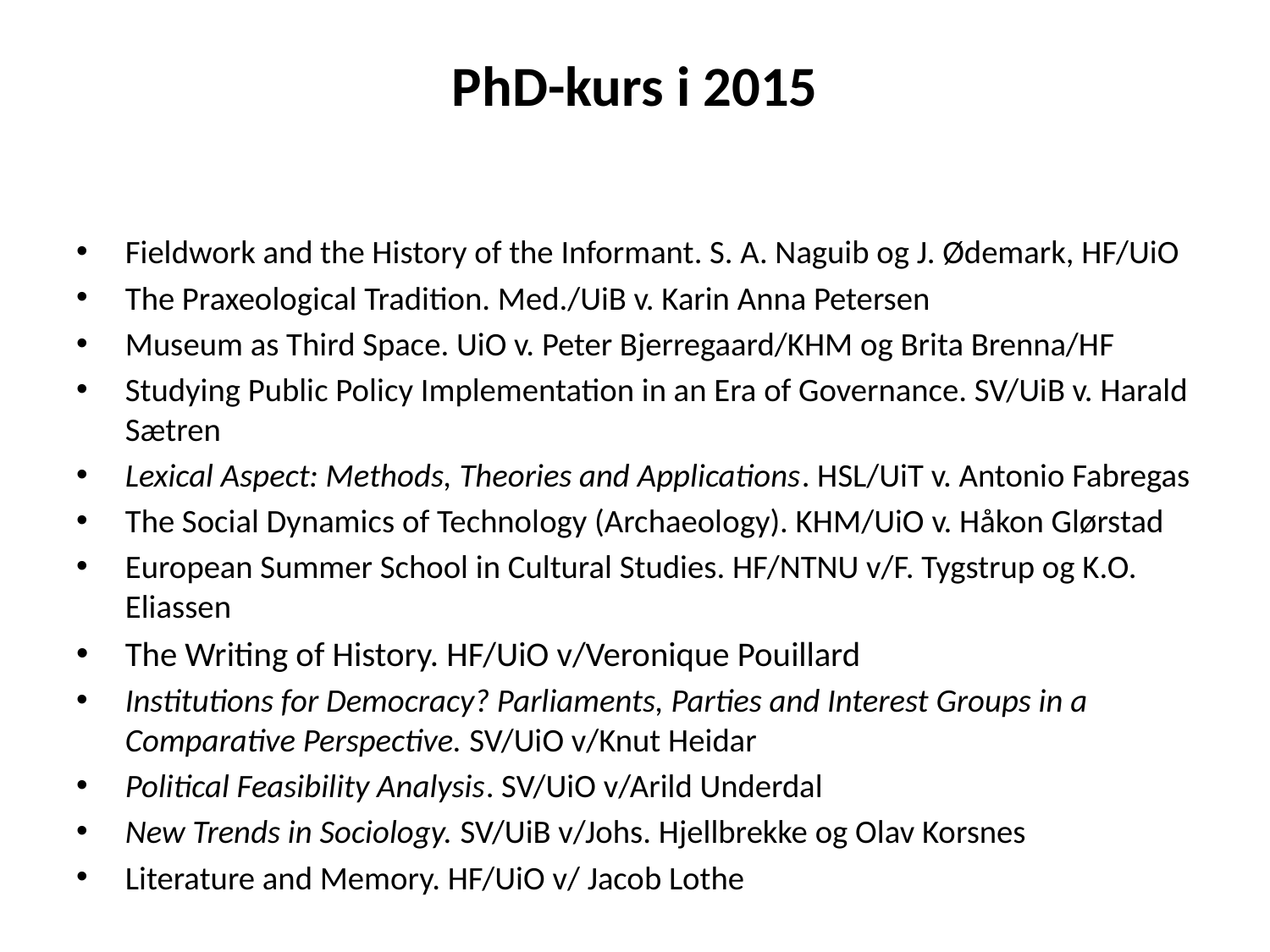

# PhD-kurs i 2015

Fieldwork and the History of the Informant. S. A. Naguib og J. Ødemark, HF/UiO
The Praxeological Tradition. Med./UiB v. Karin Anna Petersen
Museum as Third Space. UiO v. Peter Bjerregaard/KHM og Brita Brenna/HF
Studying Public Policy Implementation in an Era of Governance. SV/UiB v. Harald Sætren
Lexical Aspect: Methods, Theories and Applications. HSL/UiT v. Antonio Fabregas
The Social Dynamics of Technology (Archaeology). KHM/UiO v. Håkon Glørstad
European Summer School in Cultural Studies. HF/NTNU v/F. Tygstrup og K.O. Eliassen
The Writing of History. HF/UiO v/Veronique Pouillard
Institutions for Democracy? Parliaments, Parties and Interest Groups in a Comparative Perspective. SV/UiO v/Knut Heidar
Political Feasibility Analysis. SV/UiO v/Arild Underdal
New Trends in Sociology. SV/UiB v/Johs. Hjellbrekke og Olav Korsnes
Literature and Memory. HF/UiO v/ Jacob Lothe